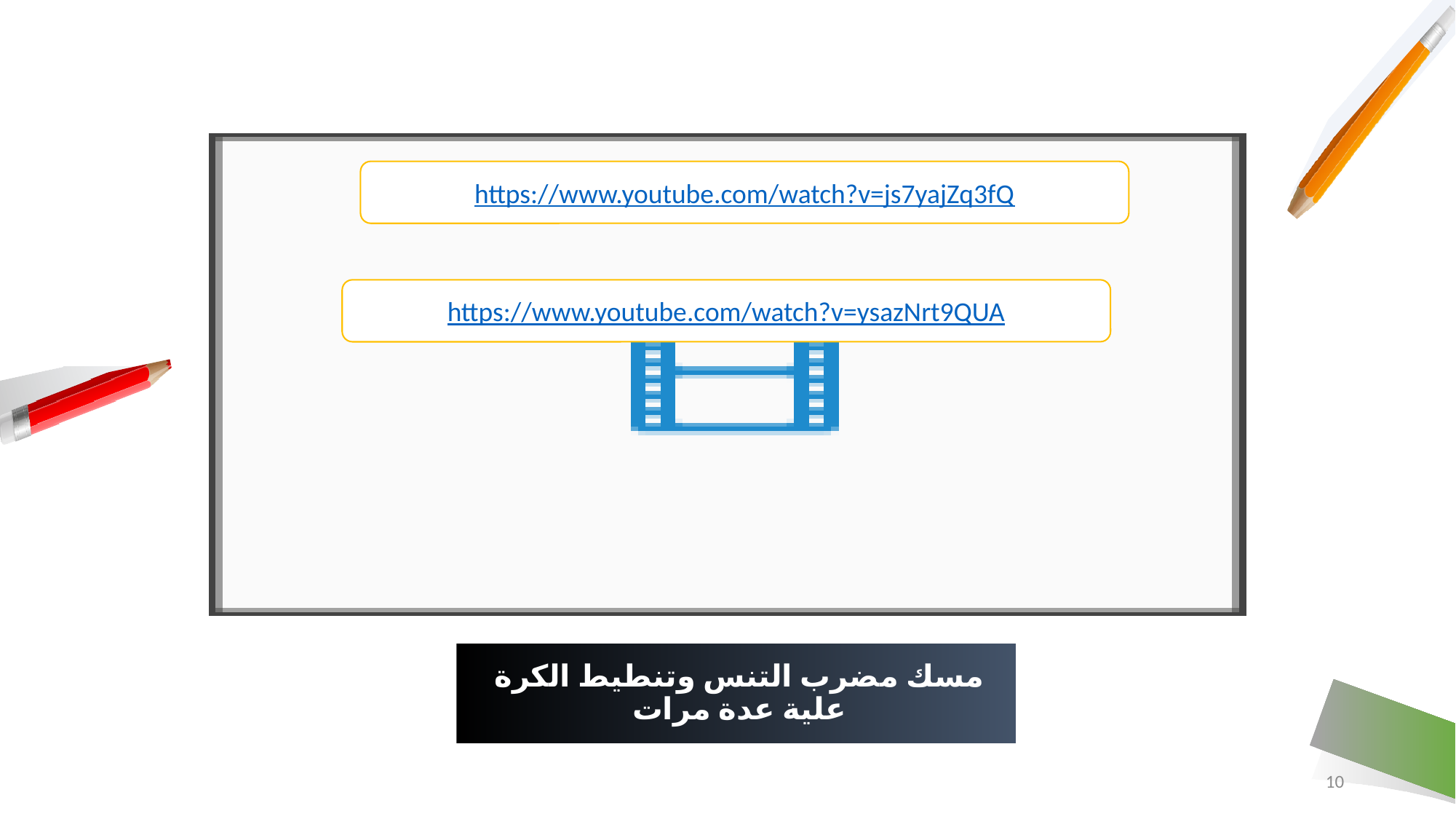

https://www.youtube.com/watch?v=js7yajZq3fQ
https://www.youtube.com/watch?v=ysazNrt9QUA
# مسك مضرب التنس وتنطيط الكرة علية عدة مرات
10